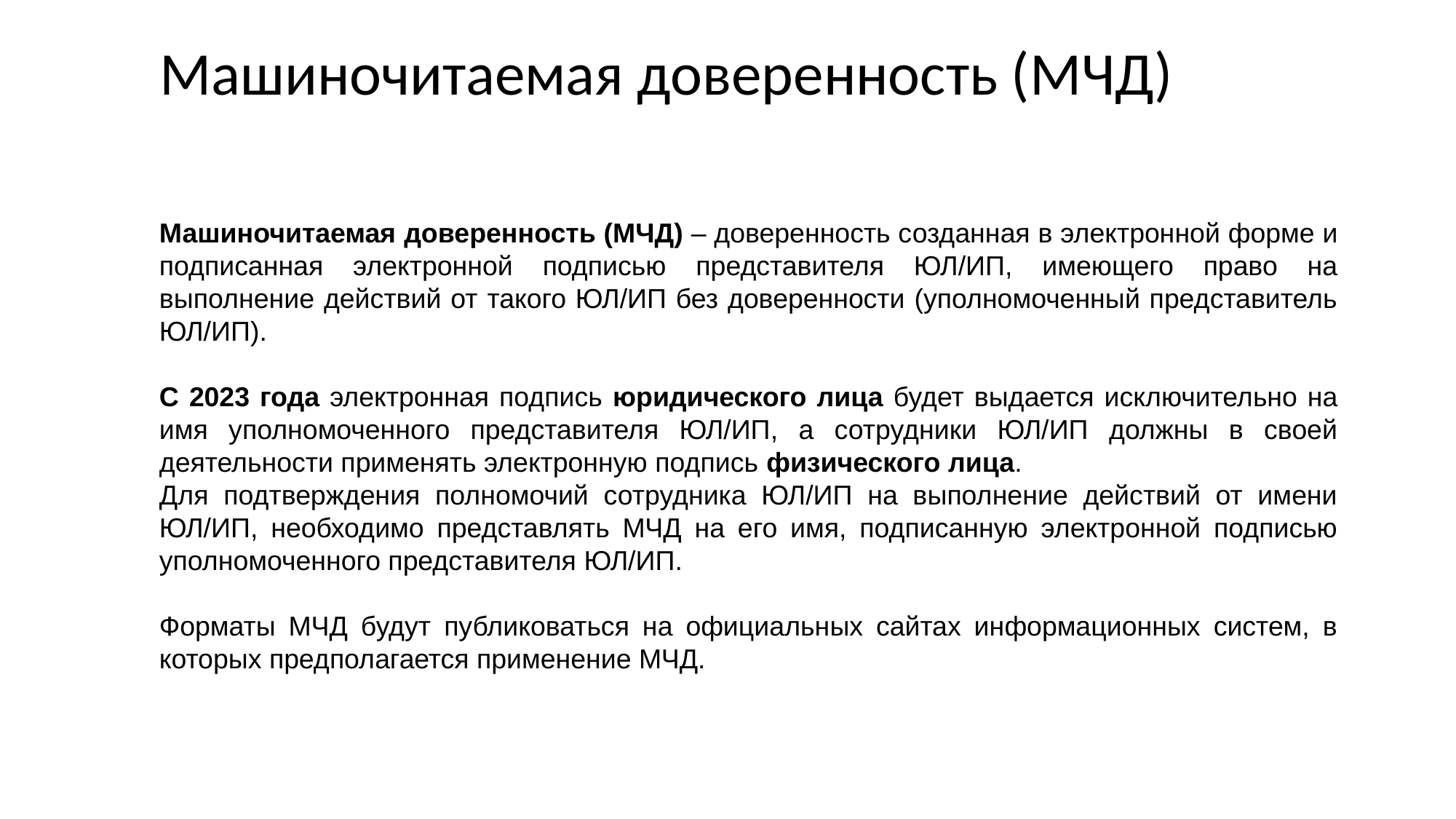

# Машиночитаемая доверенность (МЧД)
Машиночитаемая доверенность (МЧД) – доверенность созданная в электронной форме и подписанная электронной подписью представителя ЮЛ/ИП, имеющего право на выполнение действий от такого ЮЛ/ИП без доверенности (уполномоченный представитель ЮЛ/ИП).

С 2023 года электронная подпись юридического лица будет выдается исключительно на имя уполномоченного представителя ЮЛ/ИП, а сотрудники ЮЛ/ИП должны в своей деятельности применять электронную подпись физического лица.
Для подтверждения полномочий сотрудника ЮЛ/ИП на выполнение действий от имени ЮЛ/ИП, необходимо представлять МЧД на его имя, подписанную электронной подписью уполномоченного представителя ЮЛ/ИП.

Форматы МЧД будут публиковаться на официальных сайтах информационных систем, в которых предполагается применение МЧД.